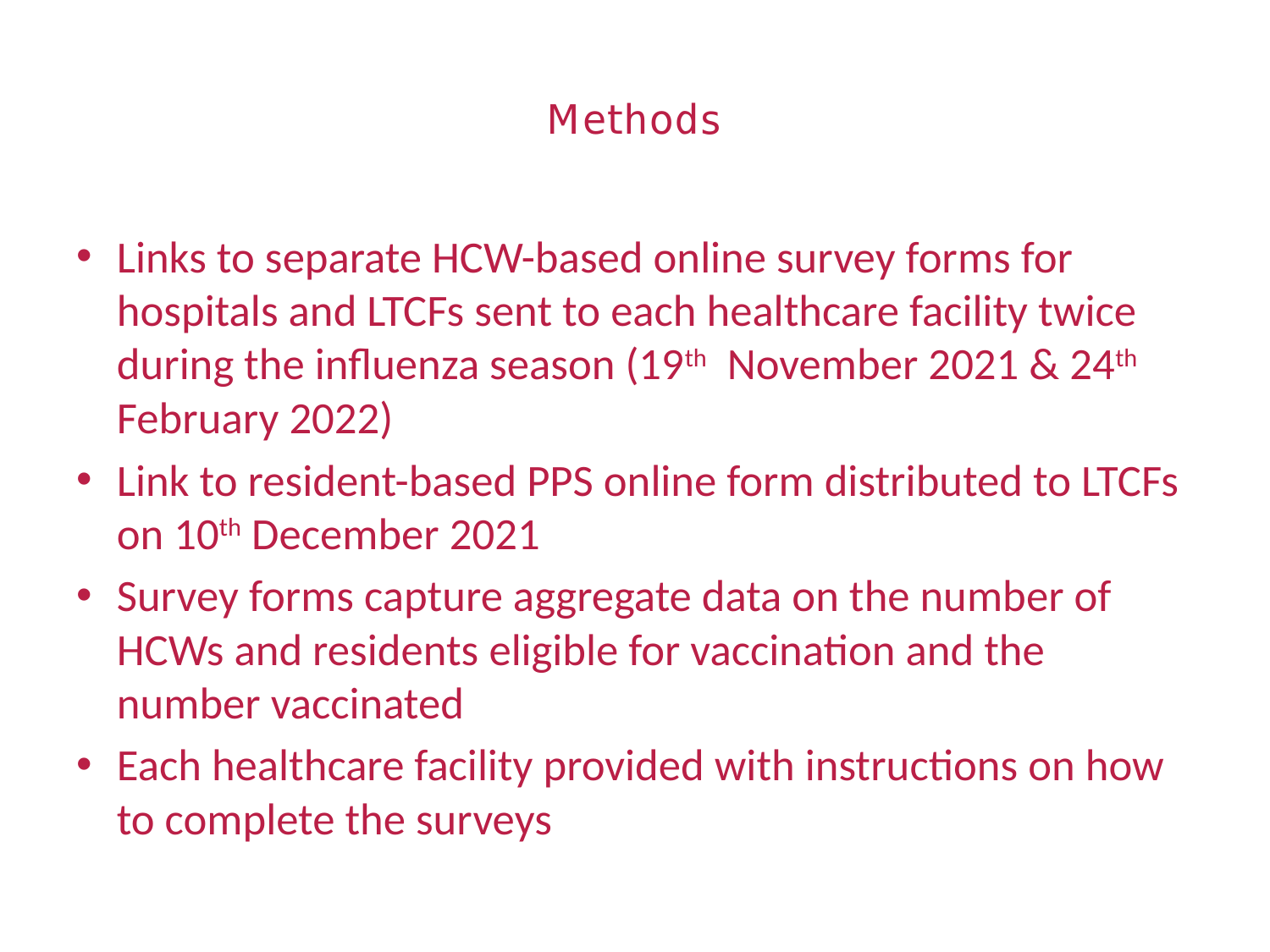

# Methods
Links to separate HCW-based online survey forms for hospitals and LTCFs sent to each healthcare facility twice during the influenza season (19th  November 2021 & 24th February 2022)
Link to resident-based PPS online form distributed to LTCFs on 10th December 2021
Survey forms capture aggregate data on the number of HCWs and residents eligible for vaccination and the number vaccinated
Each healthcare facility provided with instructions on how to complete the surveys